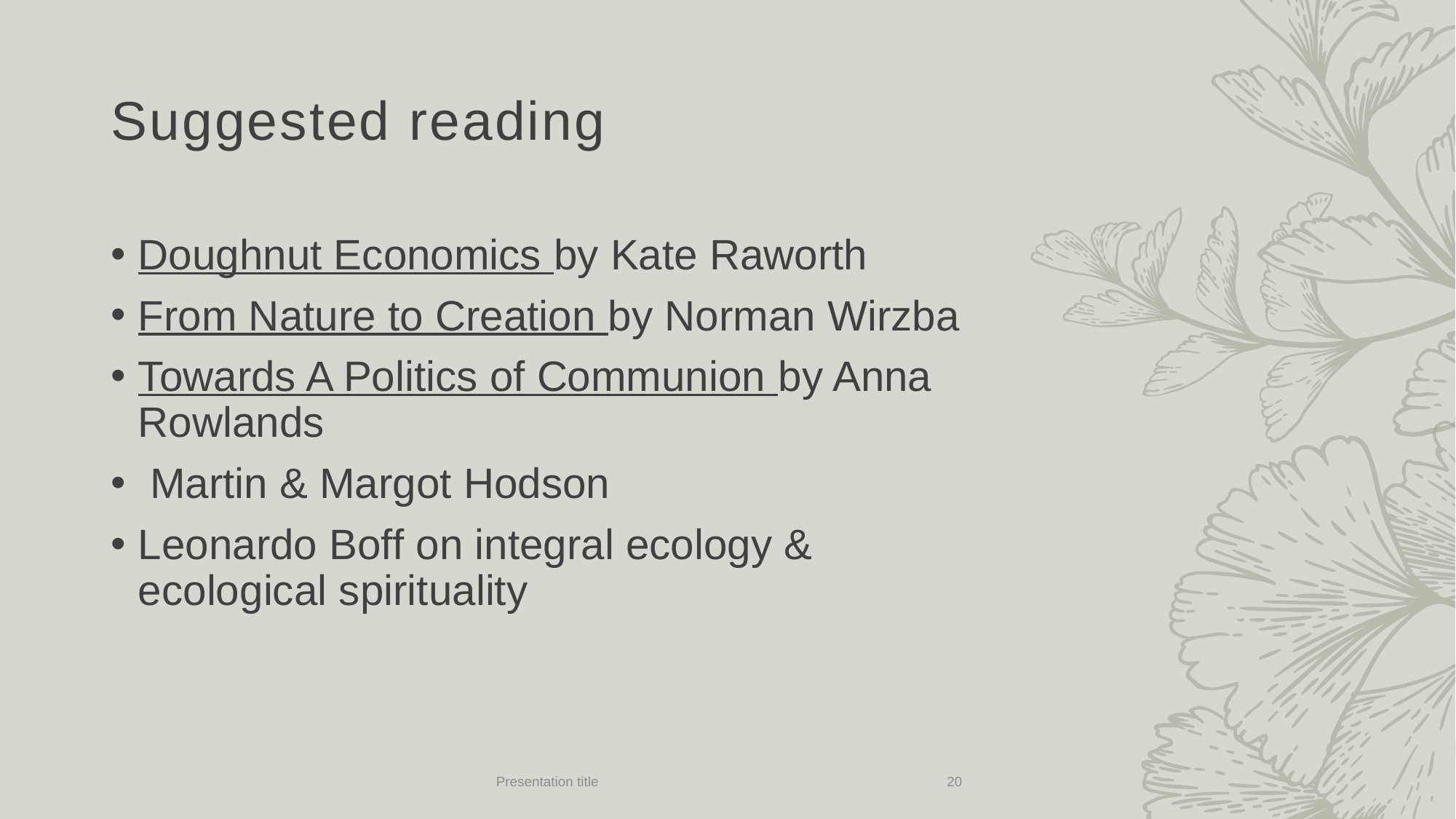

# Suggested reading
Doughnut Economics by Kate Raworth
From Nature to Creation by Norman Wirzba
Towards A Politics of Communion by Anna Rowlands
 Martin & Margot Hodson
Leonardo Boff on integral ecology & ecological spirituality
Presentation title
20